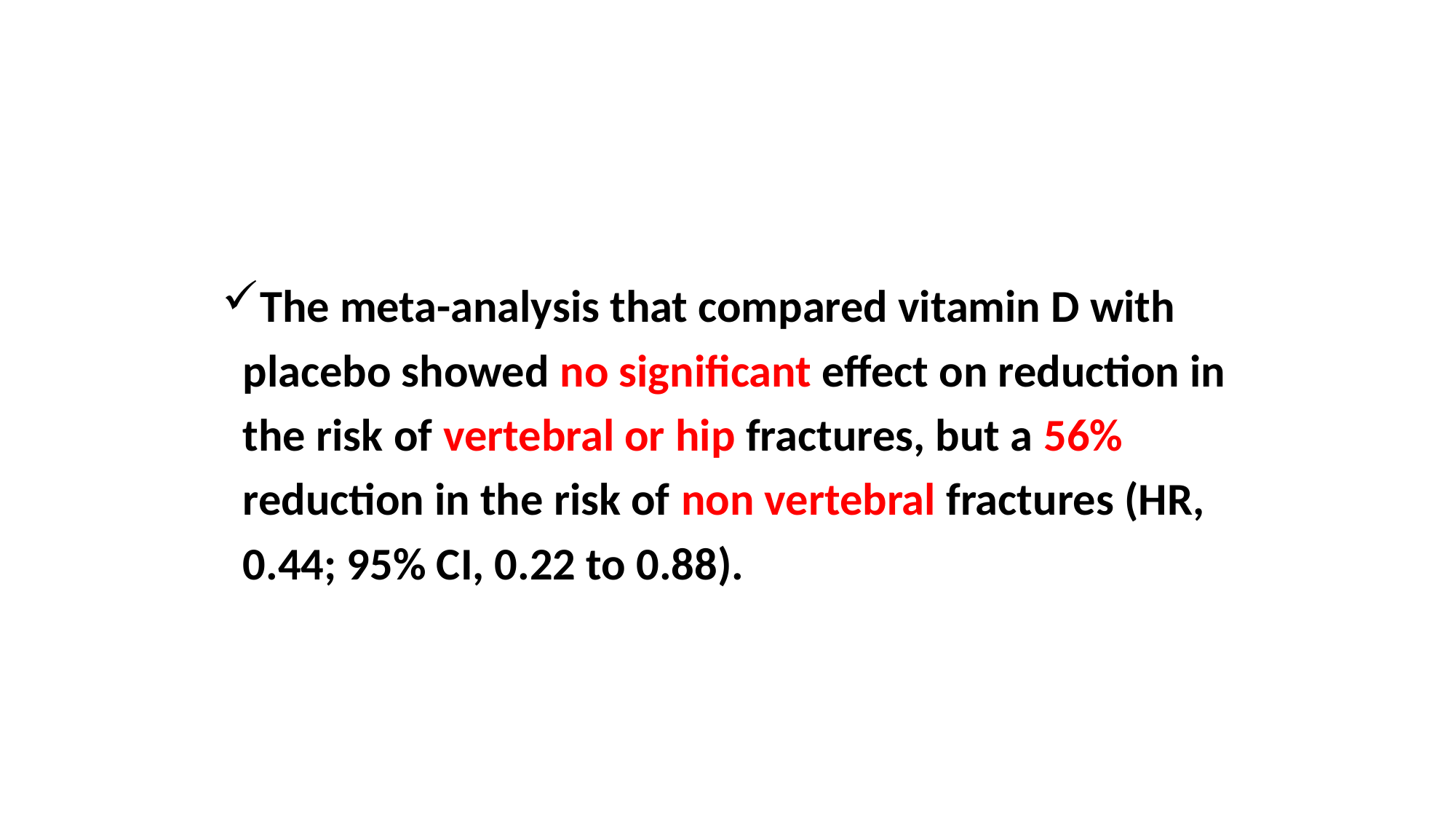

The meta-analysis that compared vitamin D with
  placebo showed no significant effect on reduction in
  the risk of vertebral or hip fractures, but a 56%
  reduction in the risk of non vertebral fractures (HR,
  0.44; 95% CI, 0.22 to 0.88).